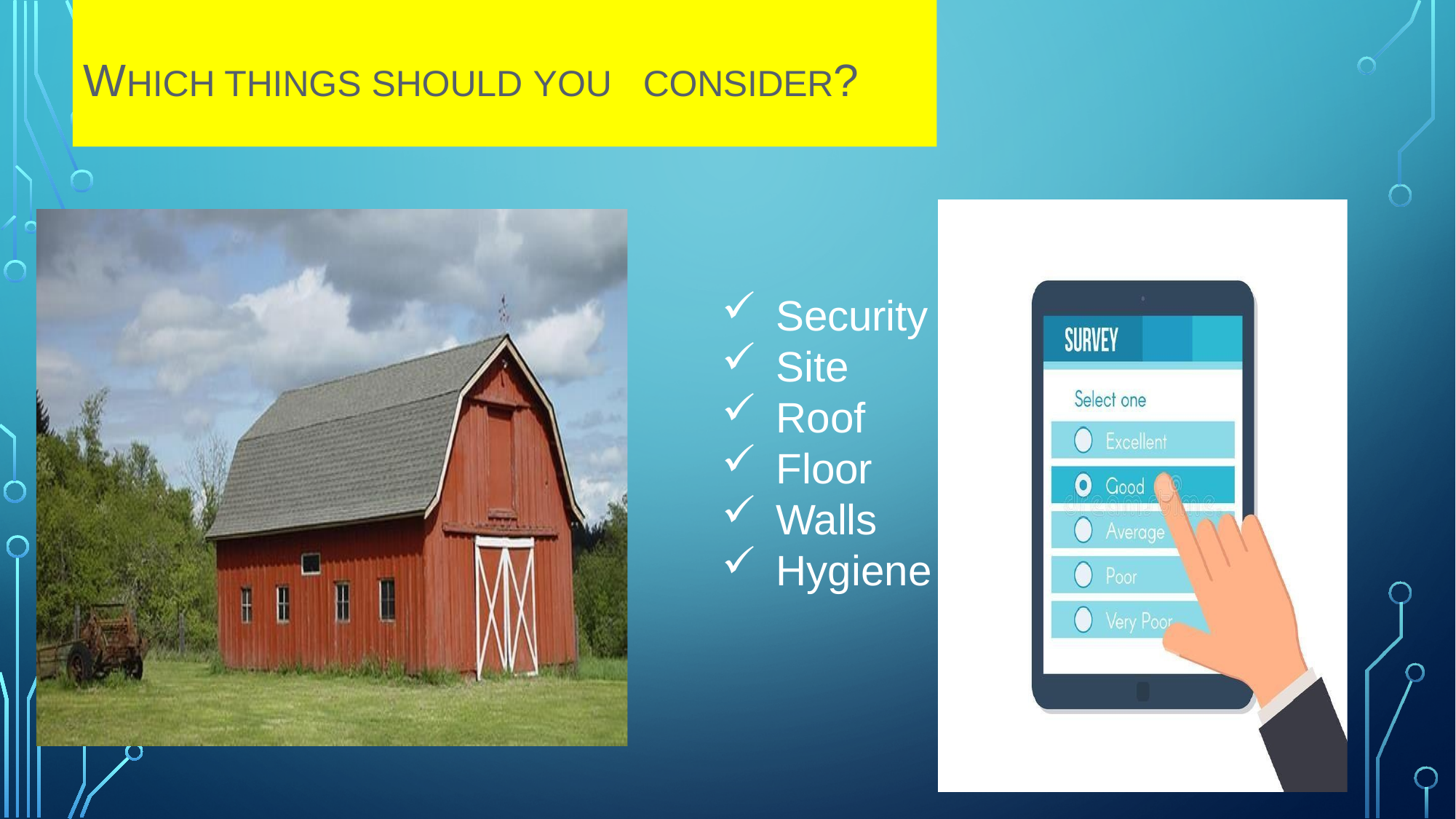

# WHICH THINGS SHOULD YOU	CONSIDER?

Security
Site
Roof
Floor
Walls
Hygiene